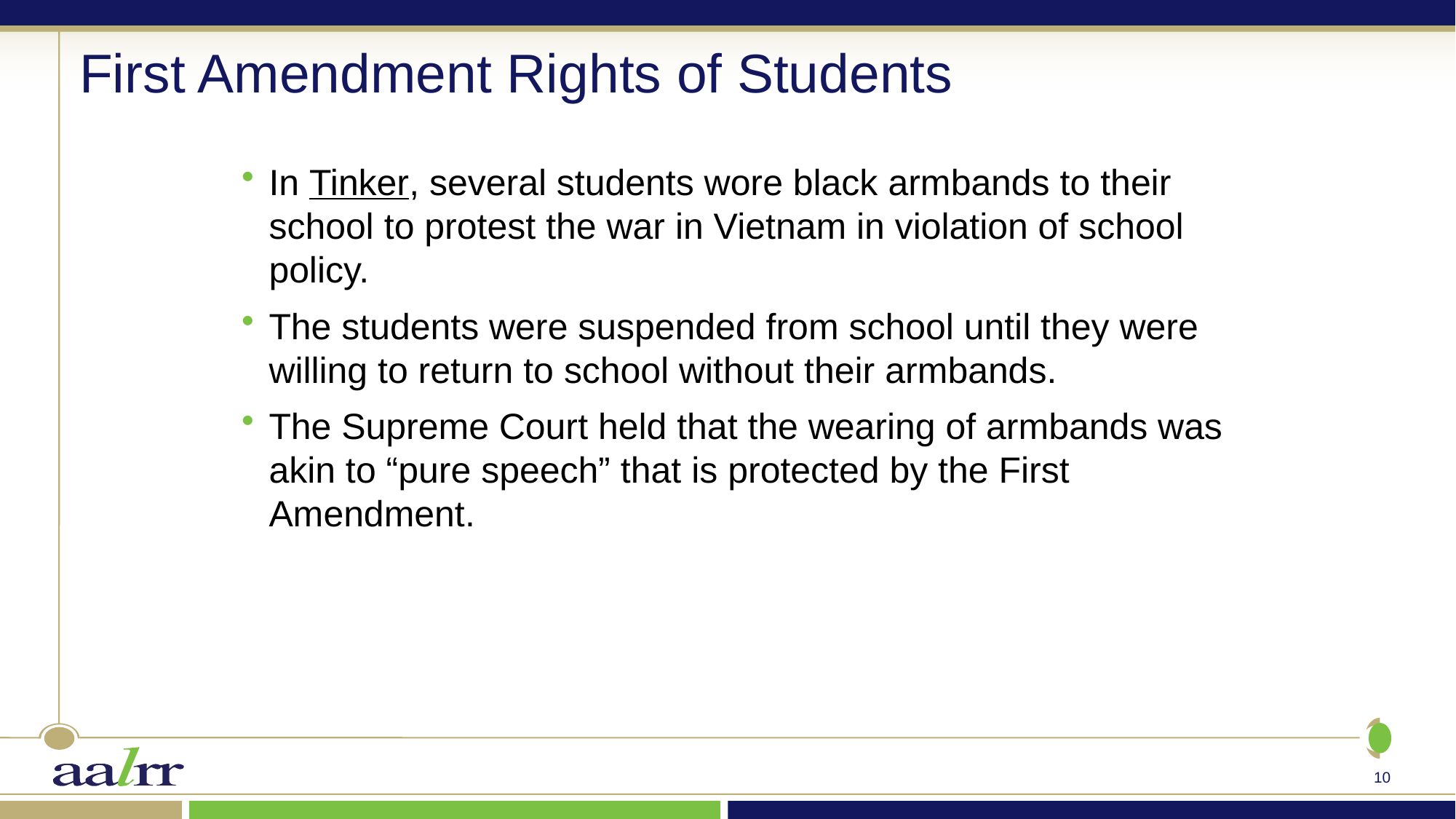

# First Amendment Rights of Students
In Tinker, several students wore black armbands to their school to protest the war in Vietnam in violation of school policy.
The students were suspended from school until they were willing to return to school without their armbands.
The Supreme Court held that the wearing of armbands was akin to “pure speech” that is protected by the First Amendment.

10